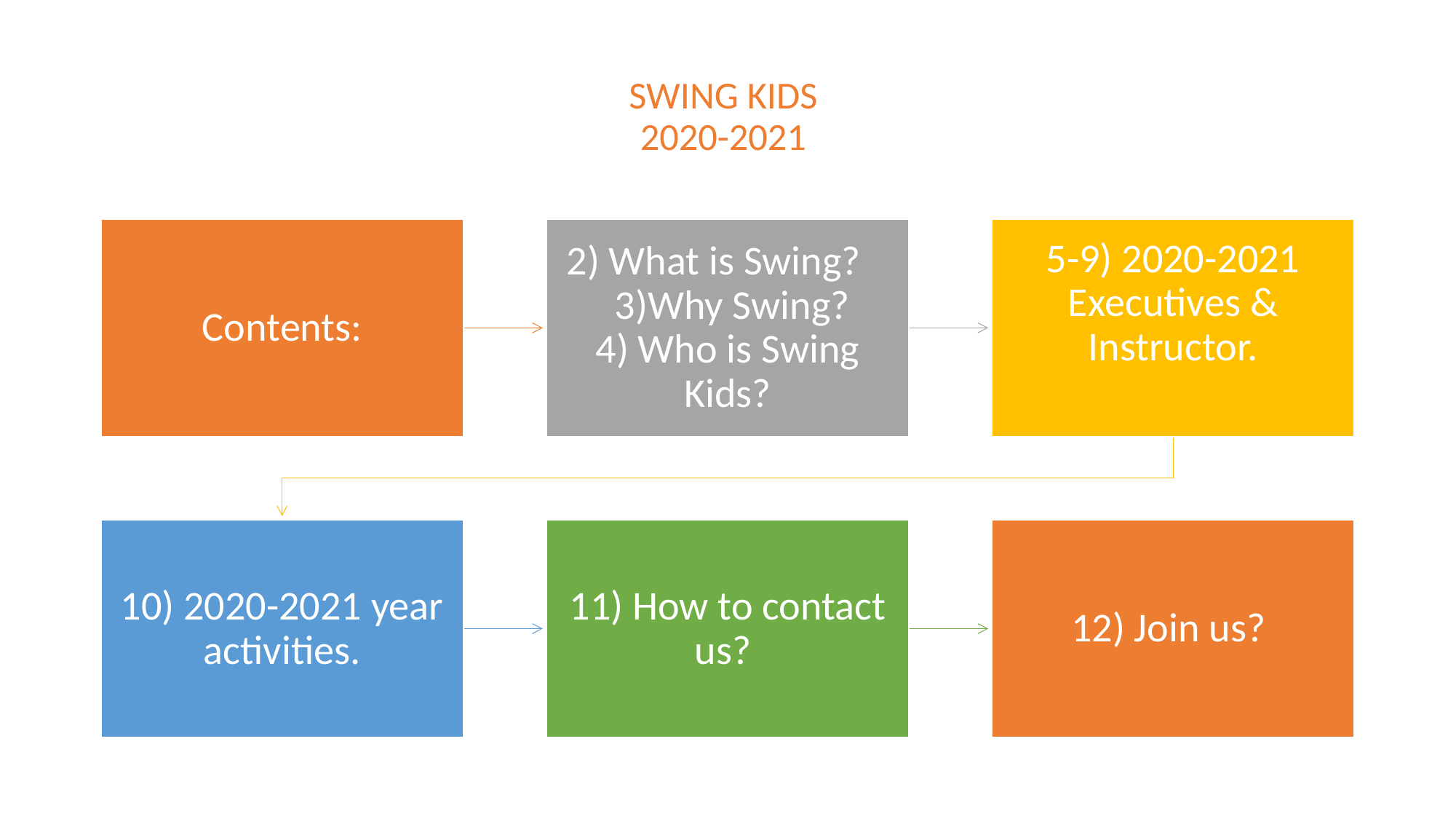

# SWING KIDS 2020-2021

Contents:

2) What is Swing?     3)Why Swing?
4) Who is Swing Kids?

5-9) 2020-2021 Executives & Instructor.

10) 2020-2021 year activities.

11) How to contact us?
12) Join us?